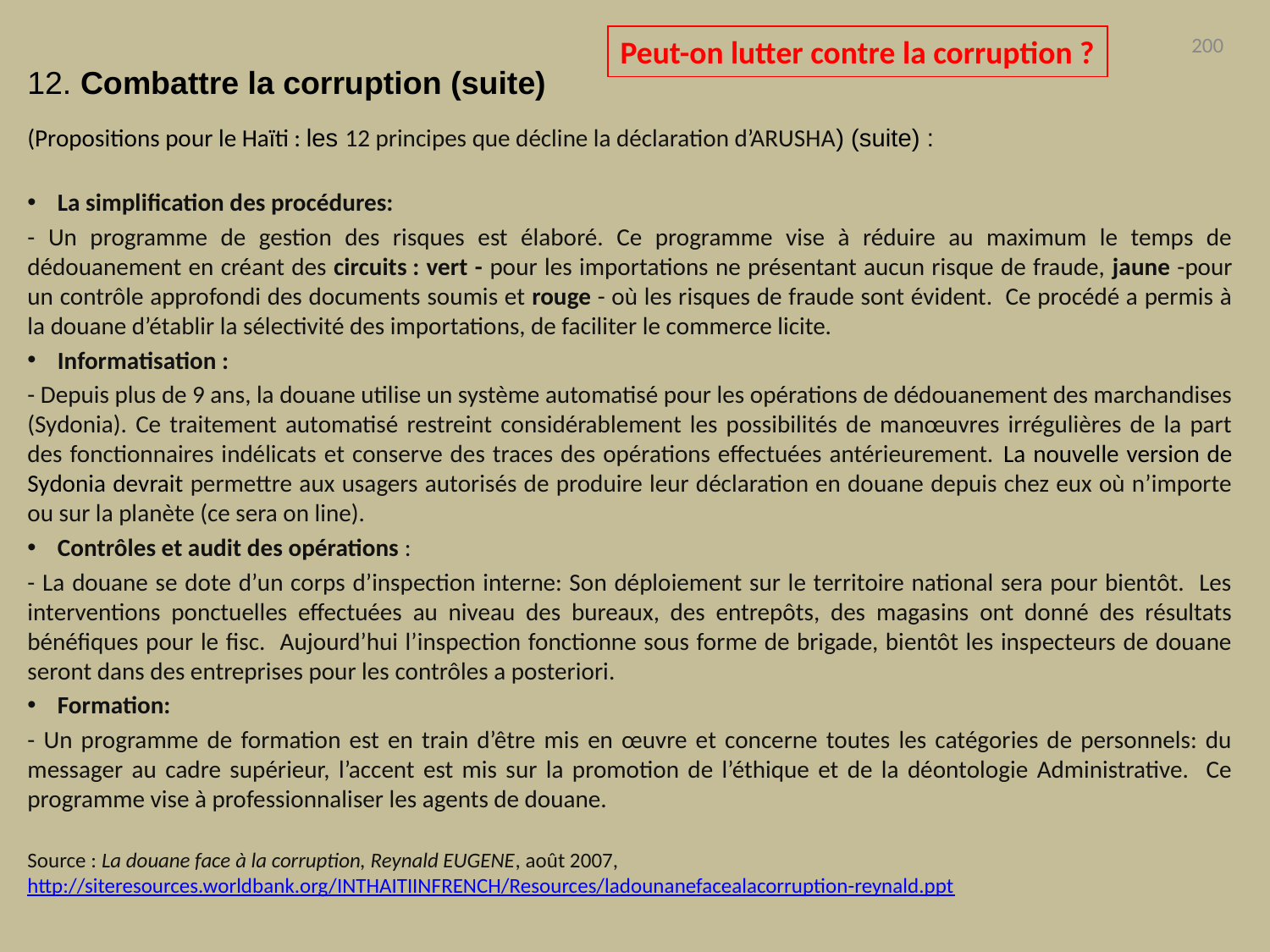

Peut-on lutter contre la corruption ?
200
12. Combattre la corruption (suite)
(Propositions pour le Haïti : les 12 principes que décline la déclaration d’ARUSHA) (suite) :

La simplification des procédures:
- Un programme de gestion des risques est élaboré. Ce programme vise à réduire au maximum le temps de dédouanement en créant des circuits : vert - pour les importations ne présentant aucun risque de fraude, jaune -pour un contrôle approfondi des documents soumis et rouge - où les risques de fraude sont évident.  Ce procédé a permis à la douane d’établir la sélectivité des importations, de faciliter le commerce licite.
Informatisation :
- Depuis plus de 9 ans, la douane utilise un système automatisé pour les opérations de dédouanement des marchandises (Sydonia). Ce traitement automatisé restreint considérablement les possibilités de manœuvres irrégulières de la part des fonctionnaires indélicats et conserve des traces des opérations effectuées antérieurement. La nouvelle version de Sydonia devrait permettre aux usagers autorisés de produire leur déclaration en douane depuis chez eux où n’importe ou sur la planète (ce sera on line).
Contrôles et audit des opérations :
- La douane se dote d’un corps d’inspection interne: Son déploiement sur le territoire national sera pour bientôt.  Les interventions ponctuelles effectuées au niveau des bureaux, des entrepôts, des magasins ont donné des résultats bénéfiques pour le fisc.  Aujourd’hui l’inspection fonctionne sous forme de brigade, bientôt les inspecteurs de douane seront dans des entreprises pour les contrôles a posteriori.
Formation:
- Un programme de formation est en train d’être mis en œuvre et concerne toutes les catégories de personnels: du messager au cadre supérieur, l’accent est mis sur la promotion de l’éthique et de la déontologie Administrative.  Ce programme vise à professionnaliser les agents de douane.

Source : La douane face à la corruption, Reynald EUGENE, août 2007, http://siteresources.worldbank.org/INTHAITIINFRENCH/Resources/ladounanefacealacorruption-reynald.ppt